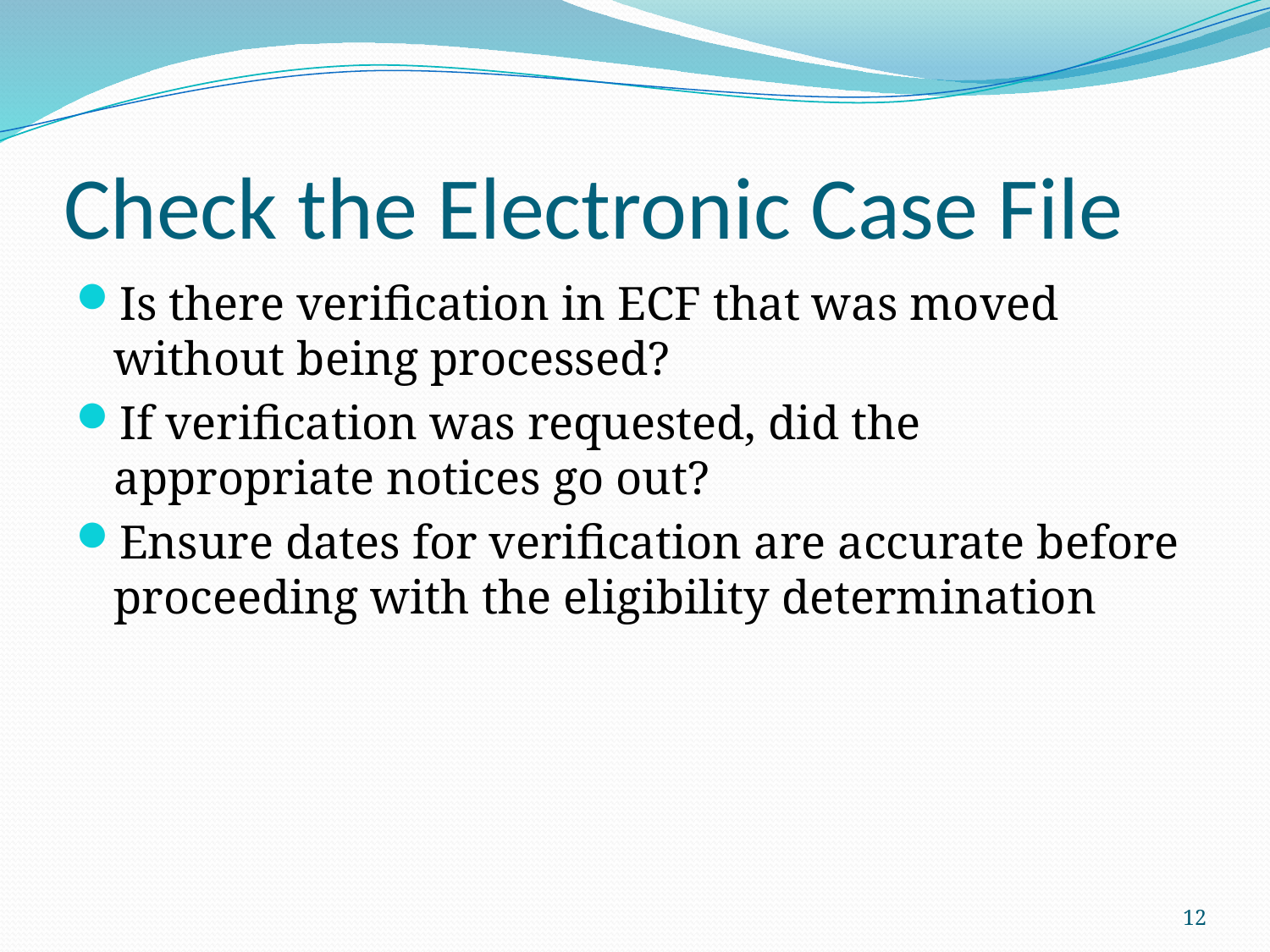

# Check the Electronic Case File
Is there verification in ECF that was moved without being processed?
If verification was requested, did the appropriate notices go out?
Ensure dates for verification are accurate before proceeding with the eligibility determination
12